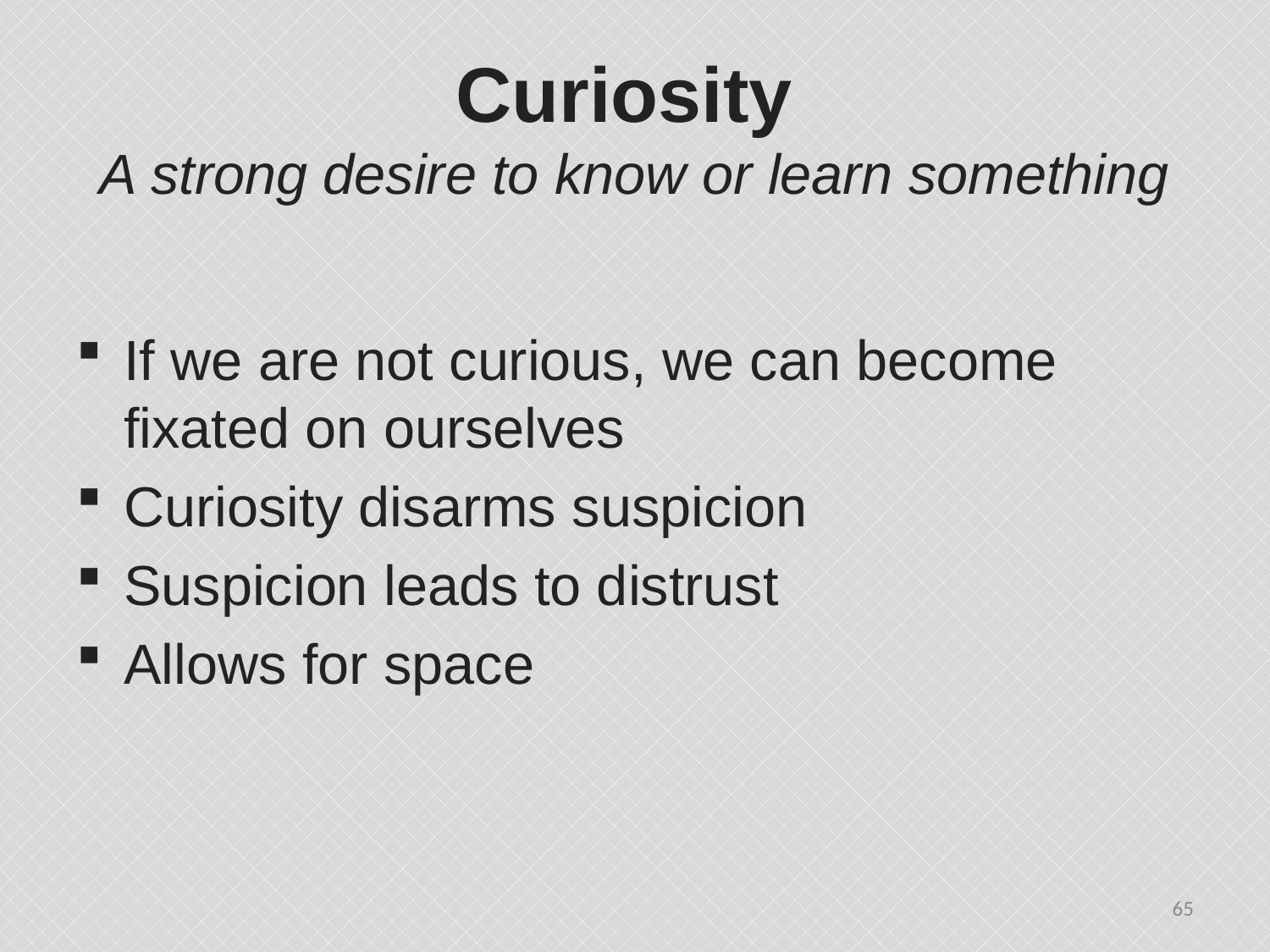

# Curiosity  A strong desire to know or learn something
If we are not curious, we can become fixated on ourselves
Curiosity disarms suspicion
Suspicion leads to distrust
Allows for space

65